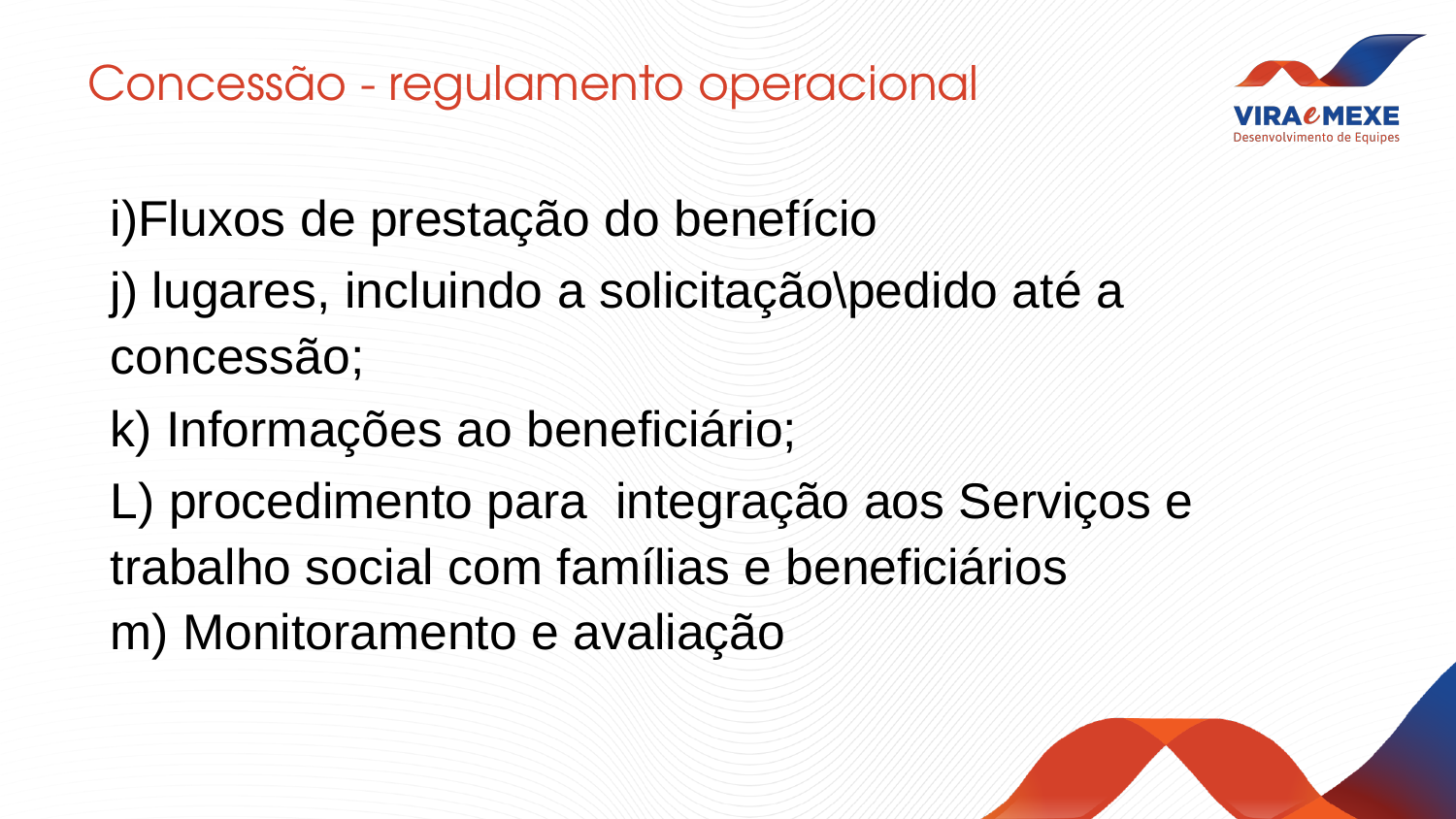

# Concessão - regulamento operacional
i)Fluxos de prestação do benefício
j) lugares, incluindo a solicitação\pedido até a concessão;
k) Informações ao beneficiário;
L) procedimento para  integração aos Serviços e trabalho social com famílias e beneficiários
m) Monitoramento e avaliação